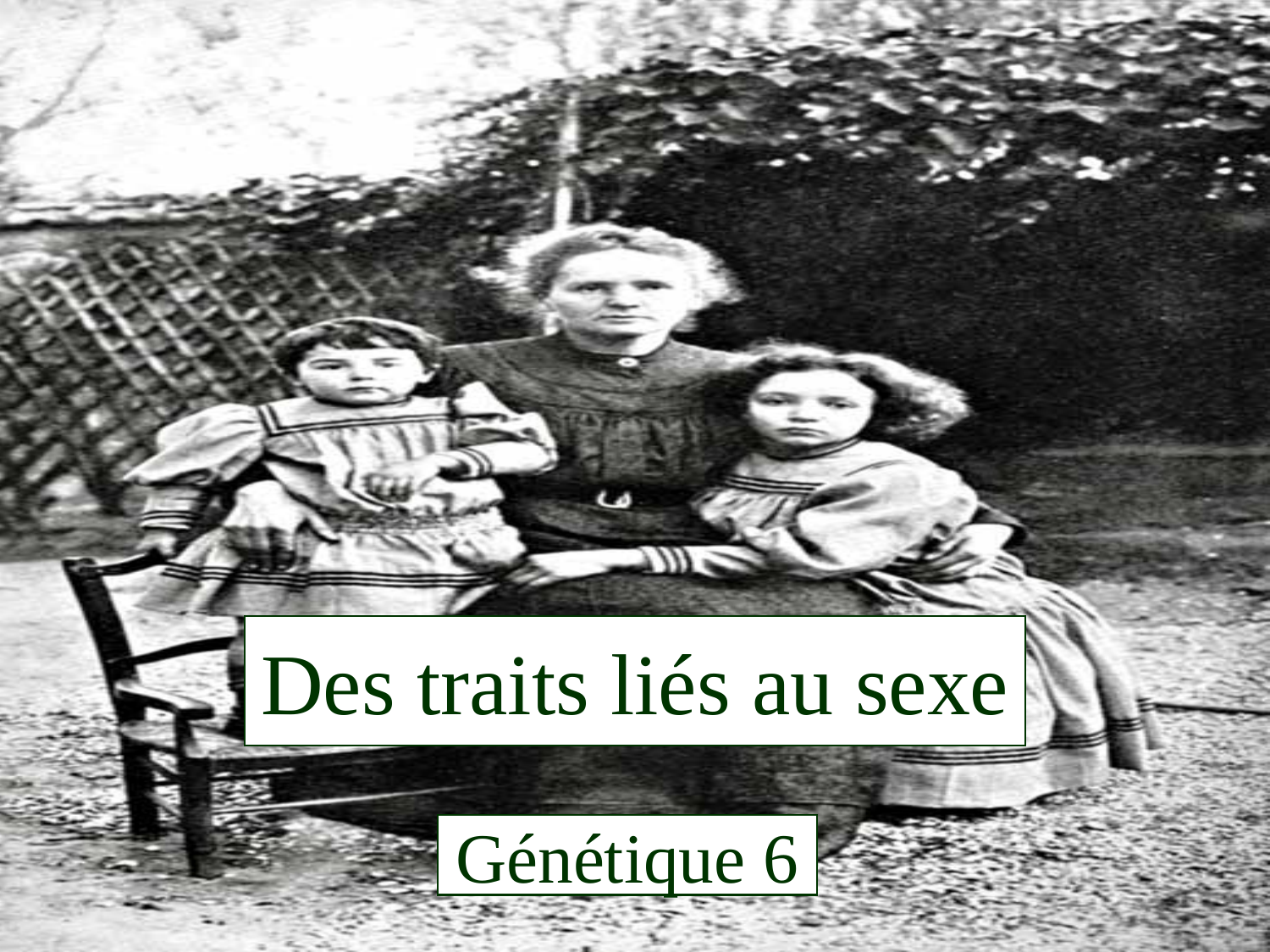

Des traits liés au sexe
Génétique 6